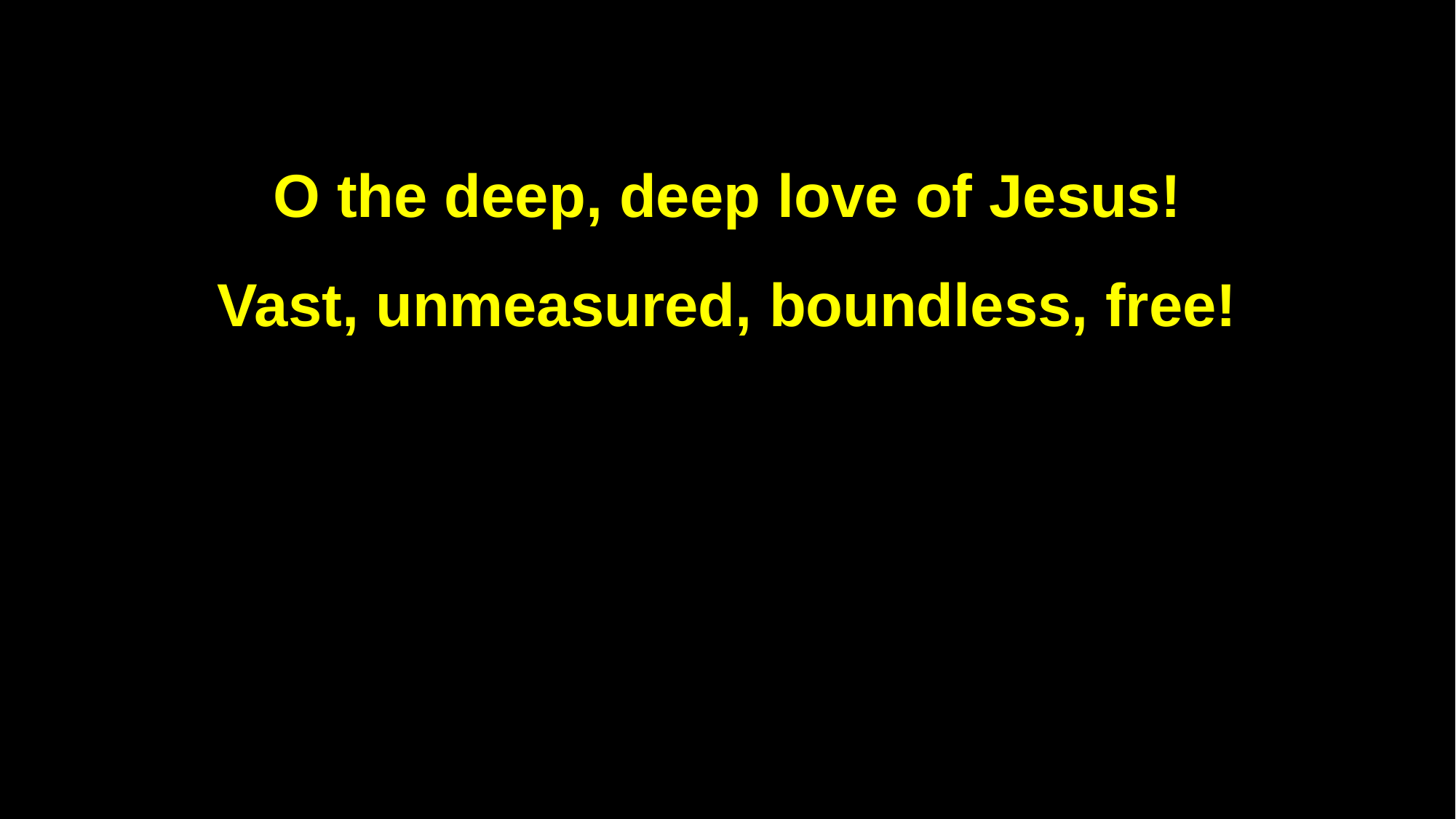

O the deep, deep love of Jesus!
Vast, unmeasured, boundless, free!